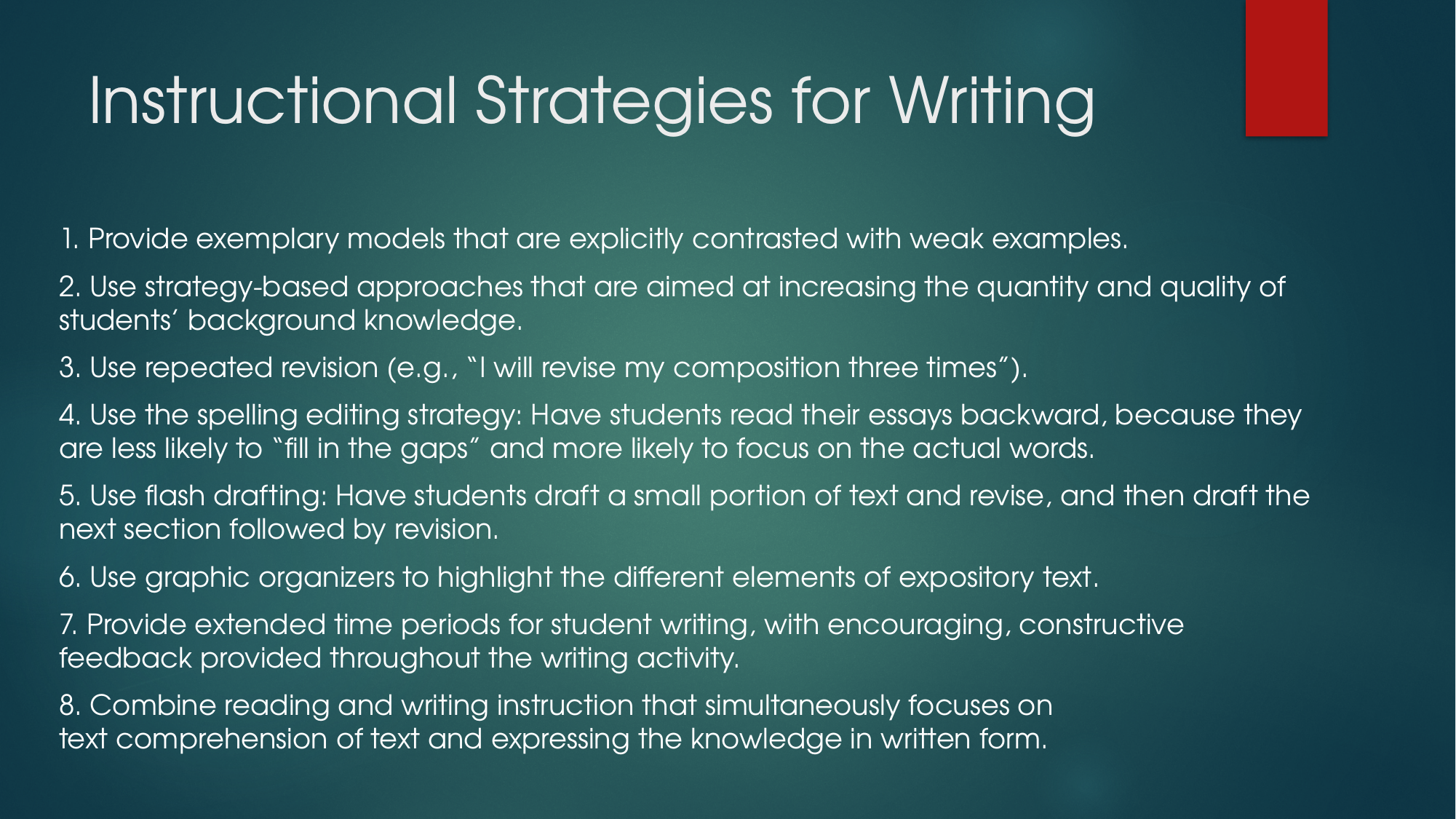

# Instructional Strategies for Writing
1. Provide exemplary models that are explicitly contrasted with weak examples.
2. Use strategy-based approaches that are aimed at increasing the quantity and quality of students’ background knowledge.
3. Use repeated revision (e.g., “I will revise my composition three times”).
4. Use the spelling editing strategy: Have students read their essays backward, because they are less likely to “fill in the gaps” and more likely to focus on the actual words.
5. Use flash drafting: Have students draft a small portion of text and revise, and then draft the next section followed by revision.
6. Use graphic organizers to highlight the different elements of expository text.
7. Provide extended time periods for student writing, with encouraging, constructive feedback provided throughout the writing activity.
8. Combine reading and writing instruction that simultaneously focuses on text comprehension of text and expressing the knowledge in written form.